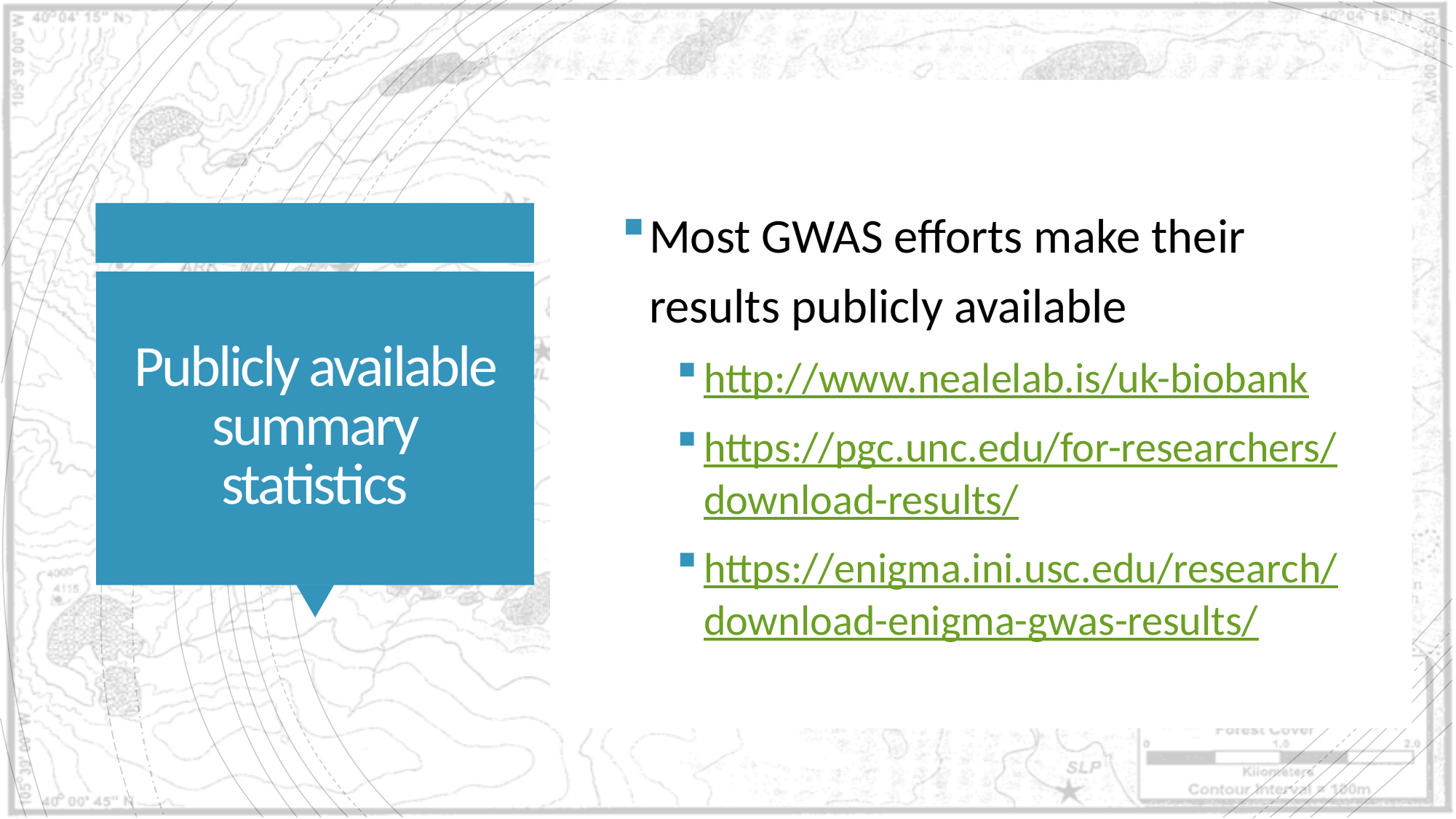

Most GWAS efforts make their results publicly available
http://www.nealelab.is/uk-biobank
https://pgc.unc.edu/for-researchers/download-results/
https://enigma.ini.usc.edu/research/download-enigma-gwas-results/

# Publicly available summary statistics